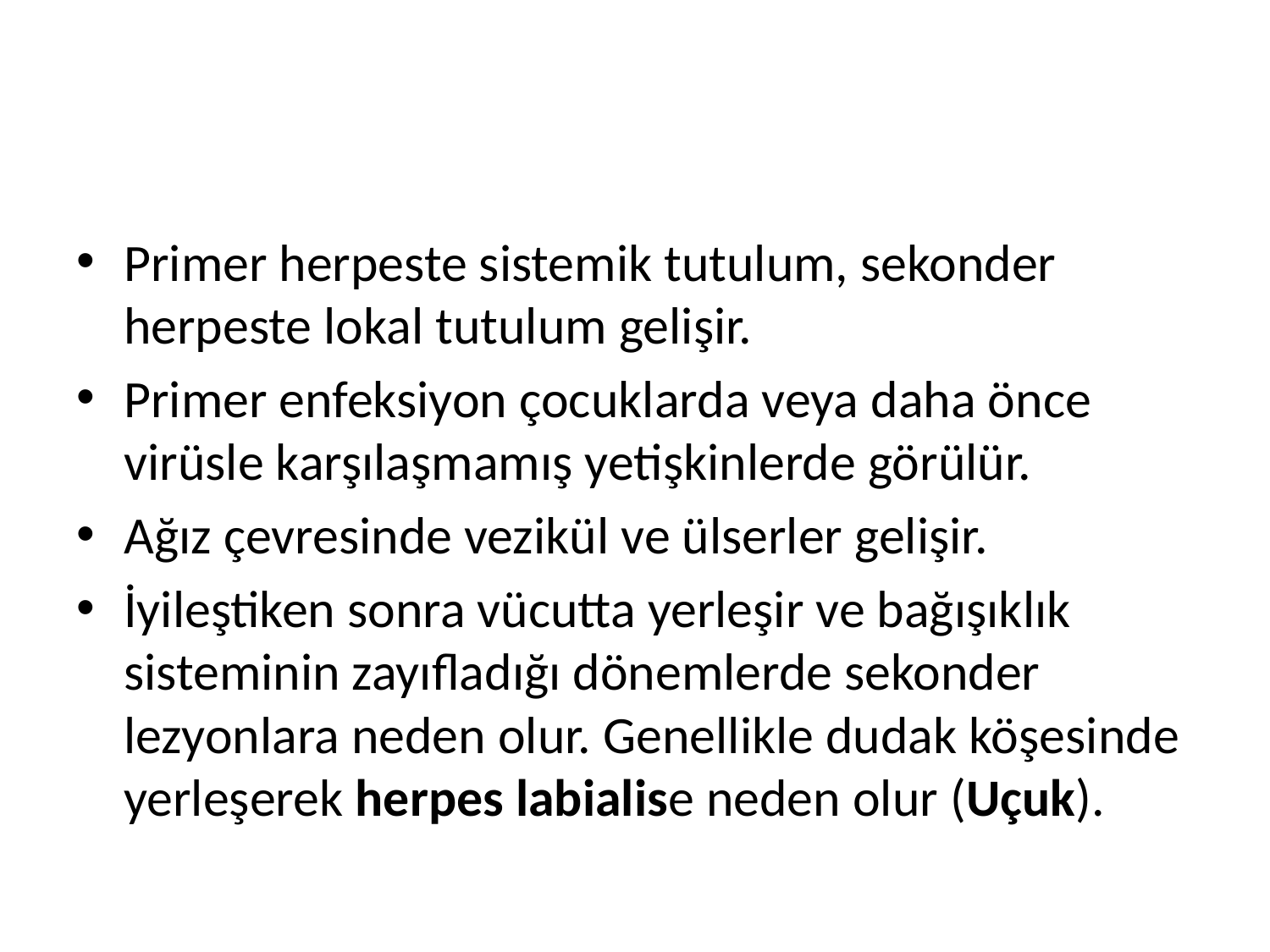

#
Primer herpeste sistemik tutulum, sekonder herpeste lokal tutulum gelişir.
Primer enfeksiyon çocuklarda veya daha önce virüsle karşılaşmamış yetişkinlerde görülür.
Ağız çevresinde vezikül ve ülserler gelişir.
İyileştiken sonra vücutta yerleşir ve bağışıklık sisteminin zayıfladığı dönemlerde sekonder lezyonlara neden olur. Genellikle dudak köşesinde yerleşerek herpes labialise neden olur (Uçuk).